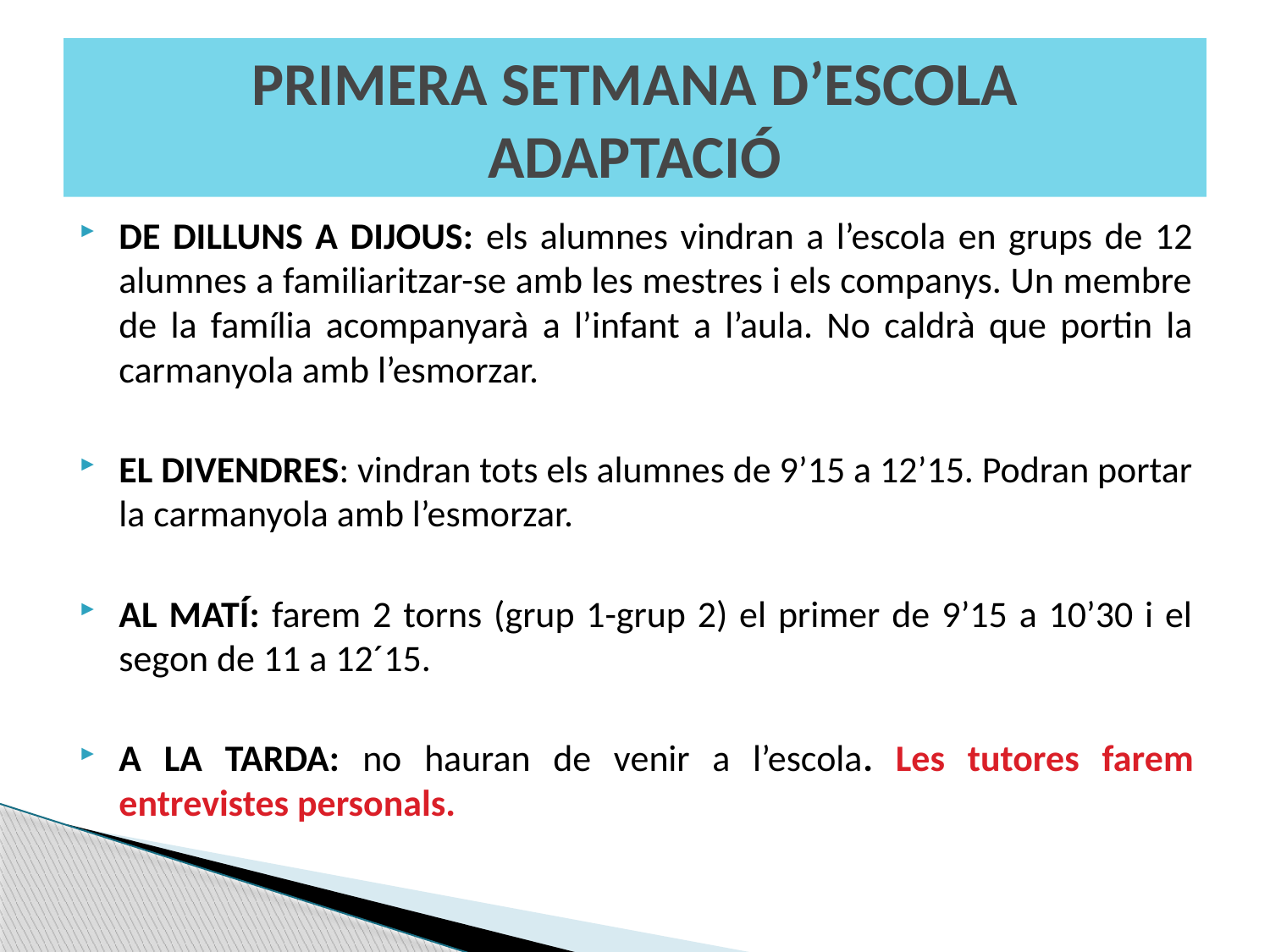

# PRIMERA SETMANA D’ESCOLA ADAPTACIÓ
DE DILLUNS A DIJOUS: els alumnes vindran a l’escola en grups de 12 alumnes a familiaritzar-se amb les mestres i els companys. Un membre de la família acompanyarà a l’infant a l’aula. No caldrà que portin la carmanyola amb l’esmorzar.

EL DIVENDRES: vindran tots els alumnes de 9’15 a 12’15. Podran portar la carmanyola amb l’esmorzar.

AL MATÍ: farem 2 torns (grup 1-grup 2) el primer de 9’15 a 10’30 i el segon de 11 a 12´15.

A LA TARDA: no hauran de venir a l’escola. Les tutores farem entrevistes personals.